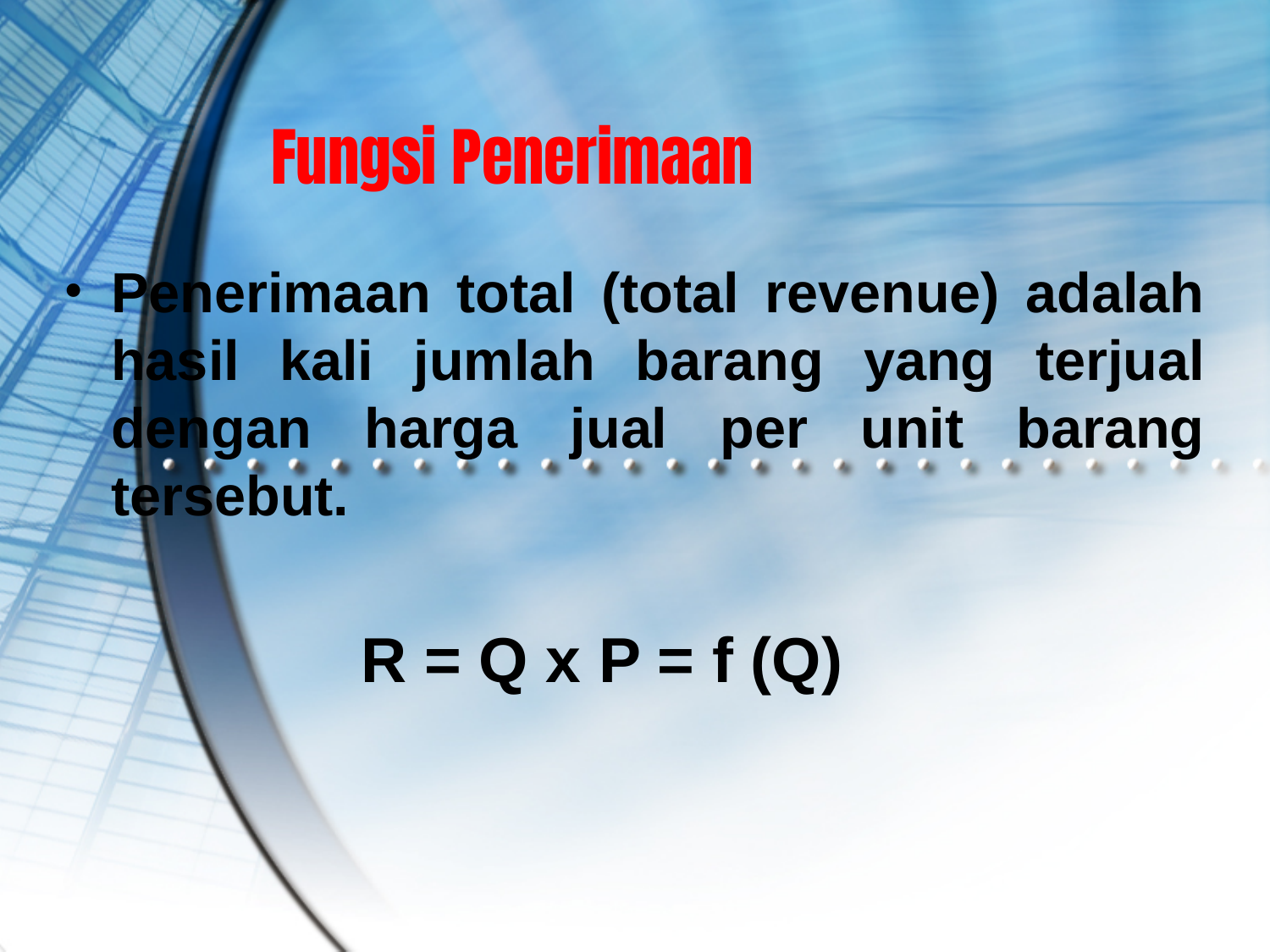

# Fungsi Penerimaan
Penerimaan total (total revenue) adalah hasil kali jumlah barang yang terjual dengan harga jual per unit barang tersebut.

                   R = Q x P = f (Q)